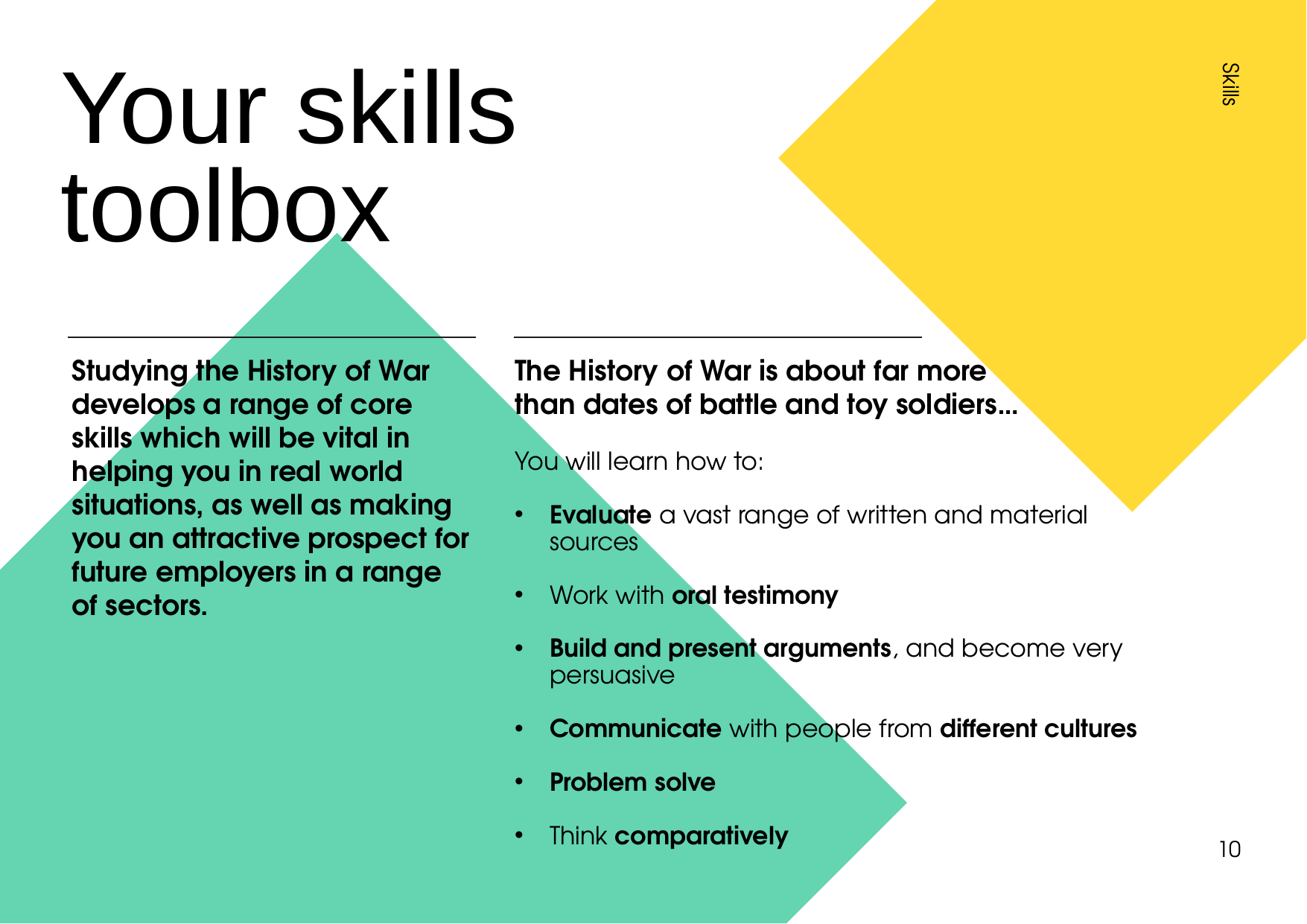

# Your skills toolbox

Skills
Studying the History of War develops a range of core skills which will be vital in helping you in real world situations, as well as making you an attractive prospect for future employers in a range of sectors.
The History of War is about far more than dates of battle and toy soldiers…
You will learn how to:

Evaluate a vast range of written and material sources

Work with oral testimony

Build and present arguments, and become very persuasive

Communicate with people from different cultures

Problem solve

Think comparatively